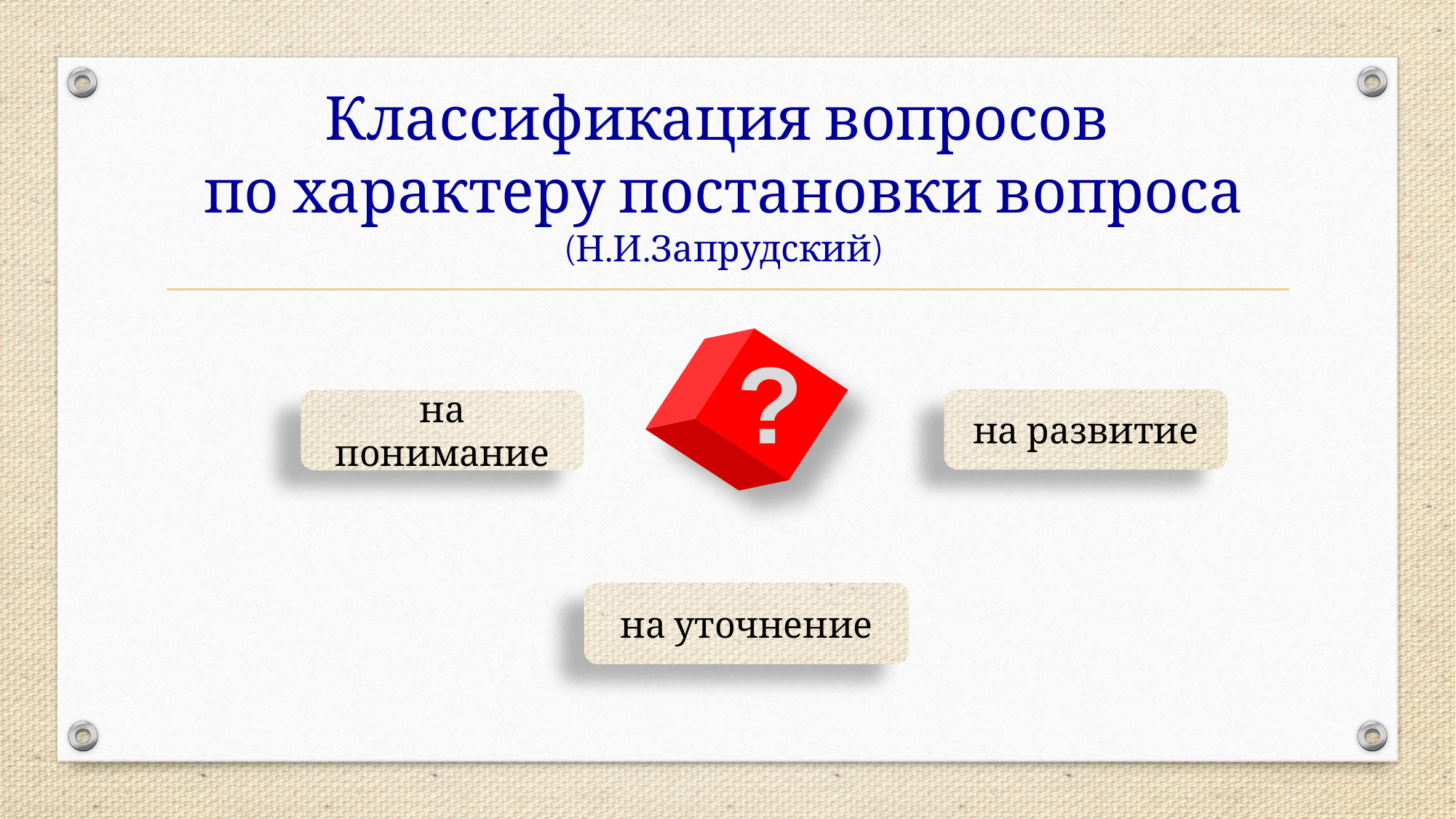

Классификация вопросов
по характеру постановки вопроса
(Н.И.Запрудский)
?

на развитие
на понимание
на уточнение